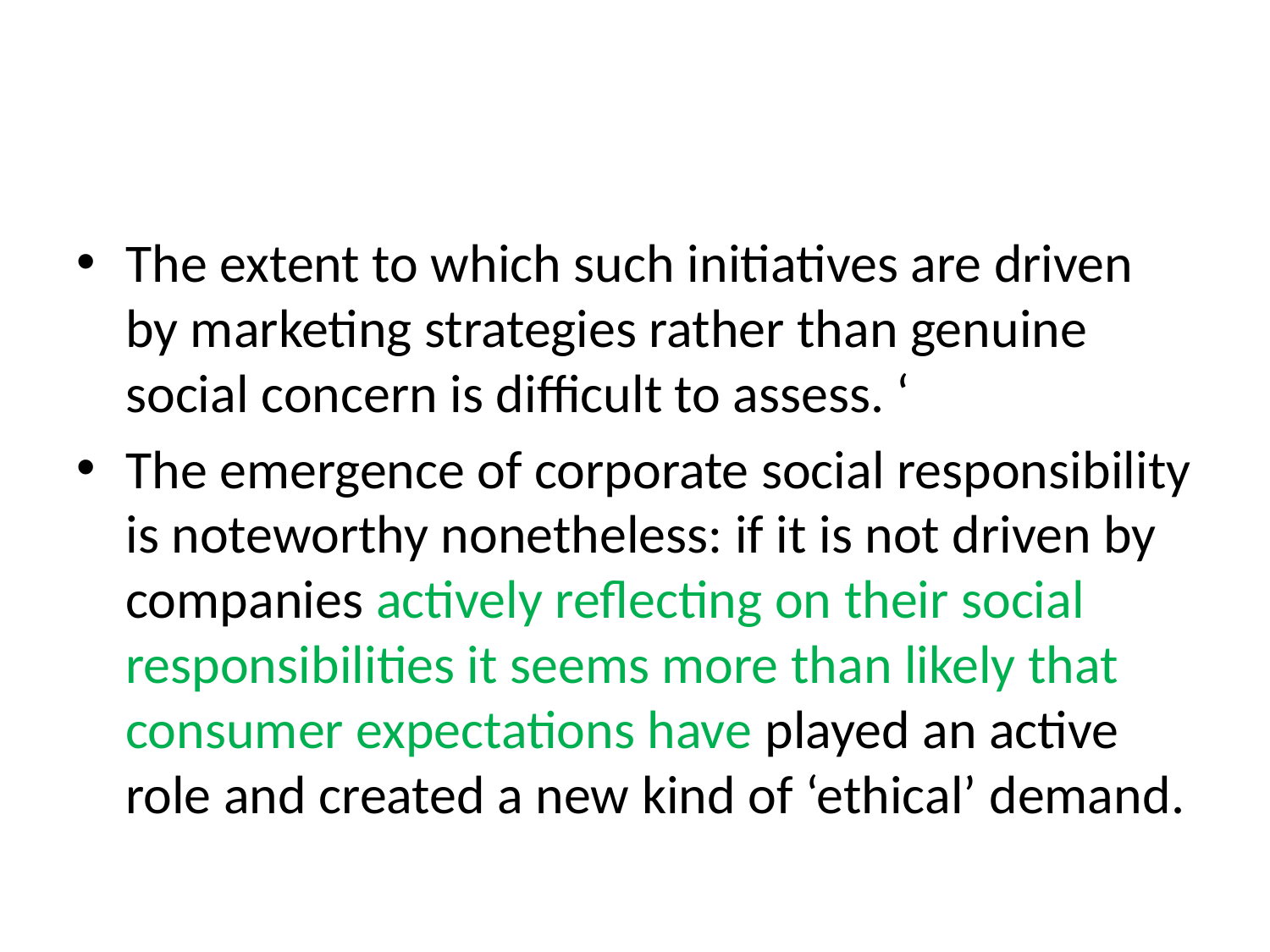

#
The extent to which such initiatives are driven by marketing strategies rather than genuine social concern is difficult to assess. ‘
The emergence of corporate social responsibility is noteworthy nonetheless: if it is not driven by companies actively reflecting on their social responsibilities it seems more than likely that consumer expectations have played an active role and created a new kind of ‘ethical’ demand.